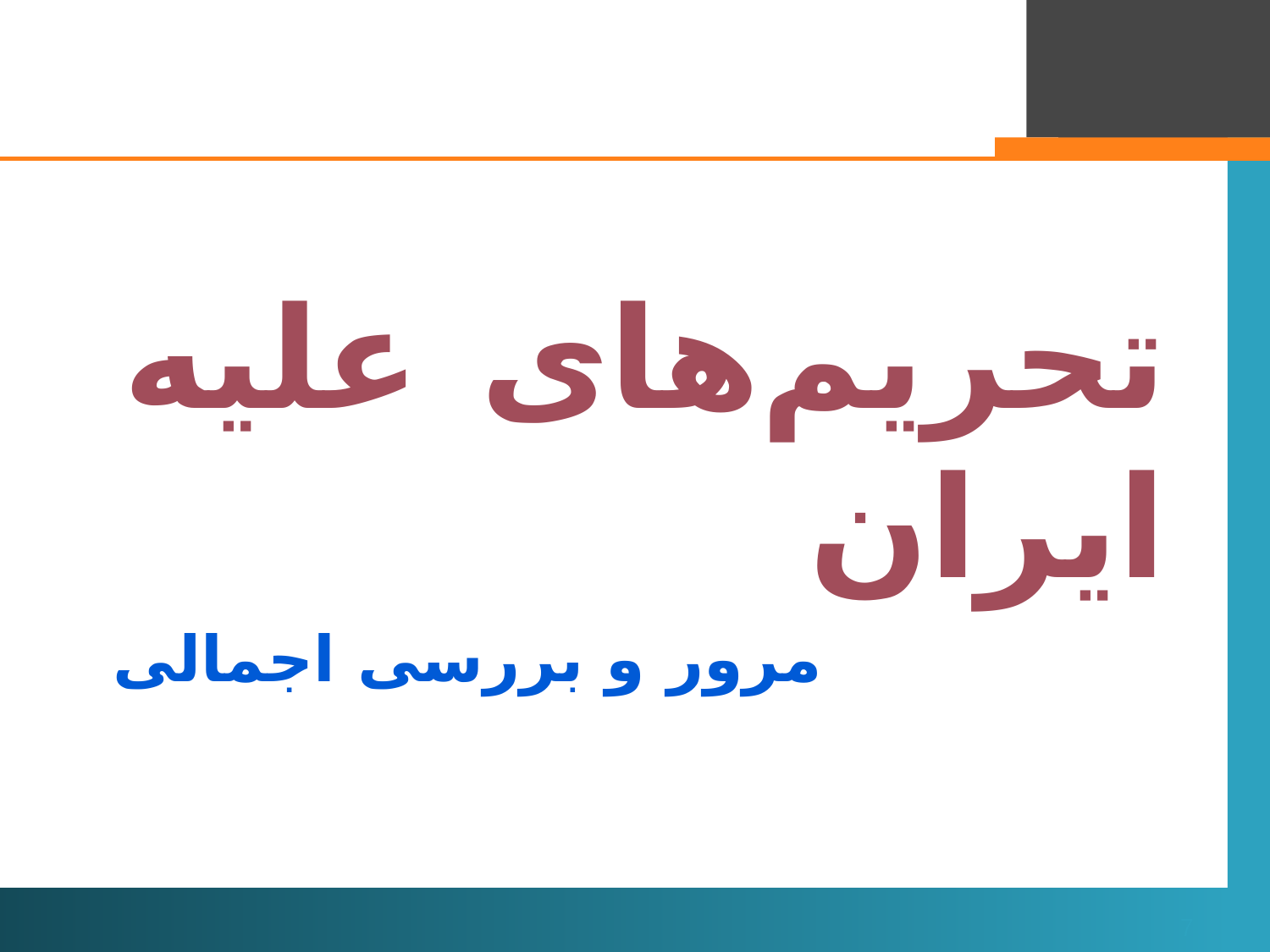

تحریم‌های علیه ایران
# مرور و بررسی اجمالی
7